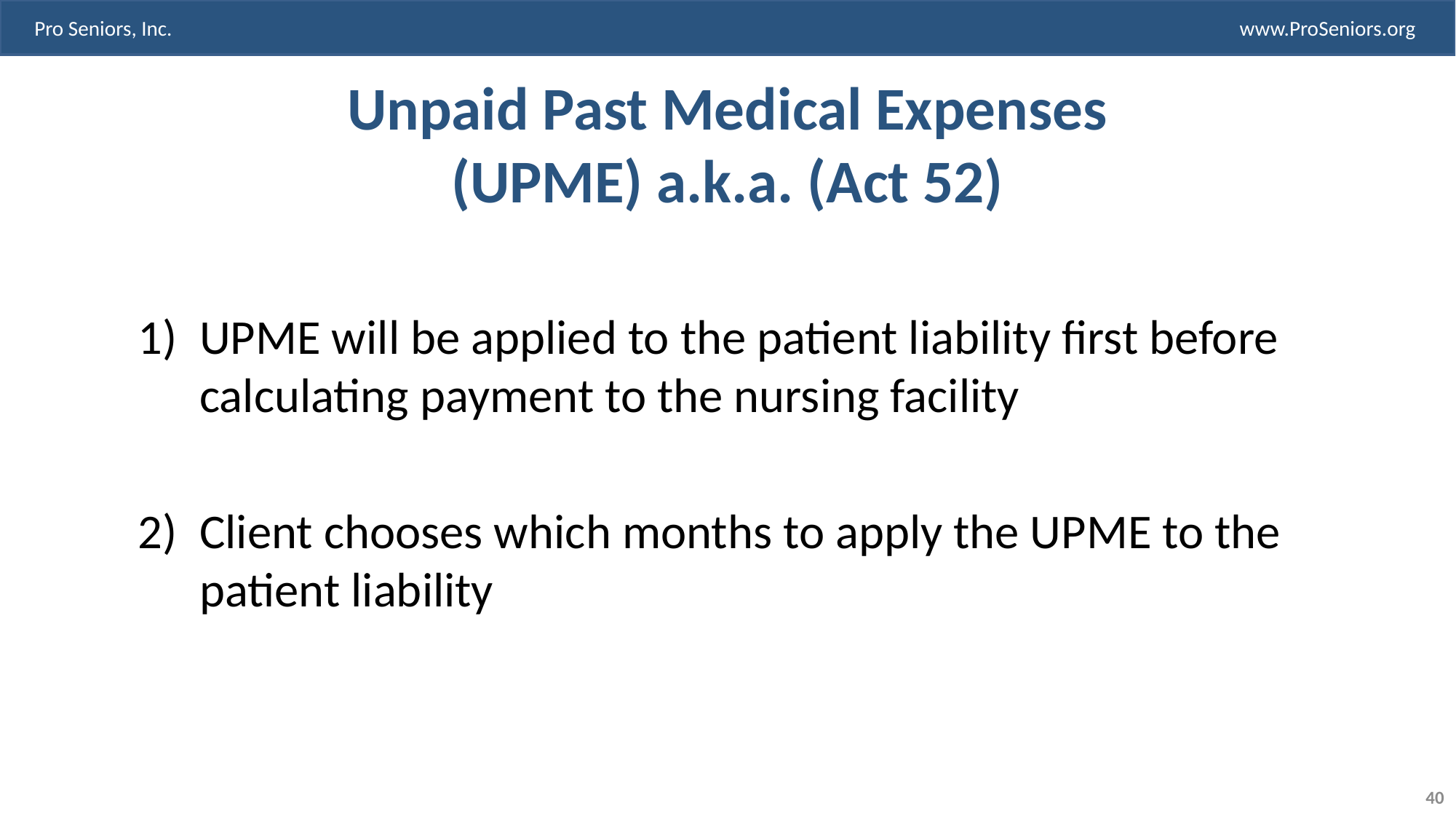

# Unpaid Past Medical Expenses (UPME) a.k.a. (Act 52)
UPME will be applied to the patient liability first before calculating payment to the nursing facility

Client chooses which months to apply the UPME to the patient liability
40